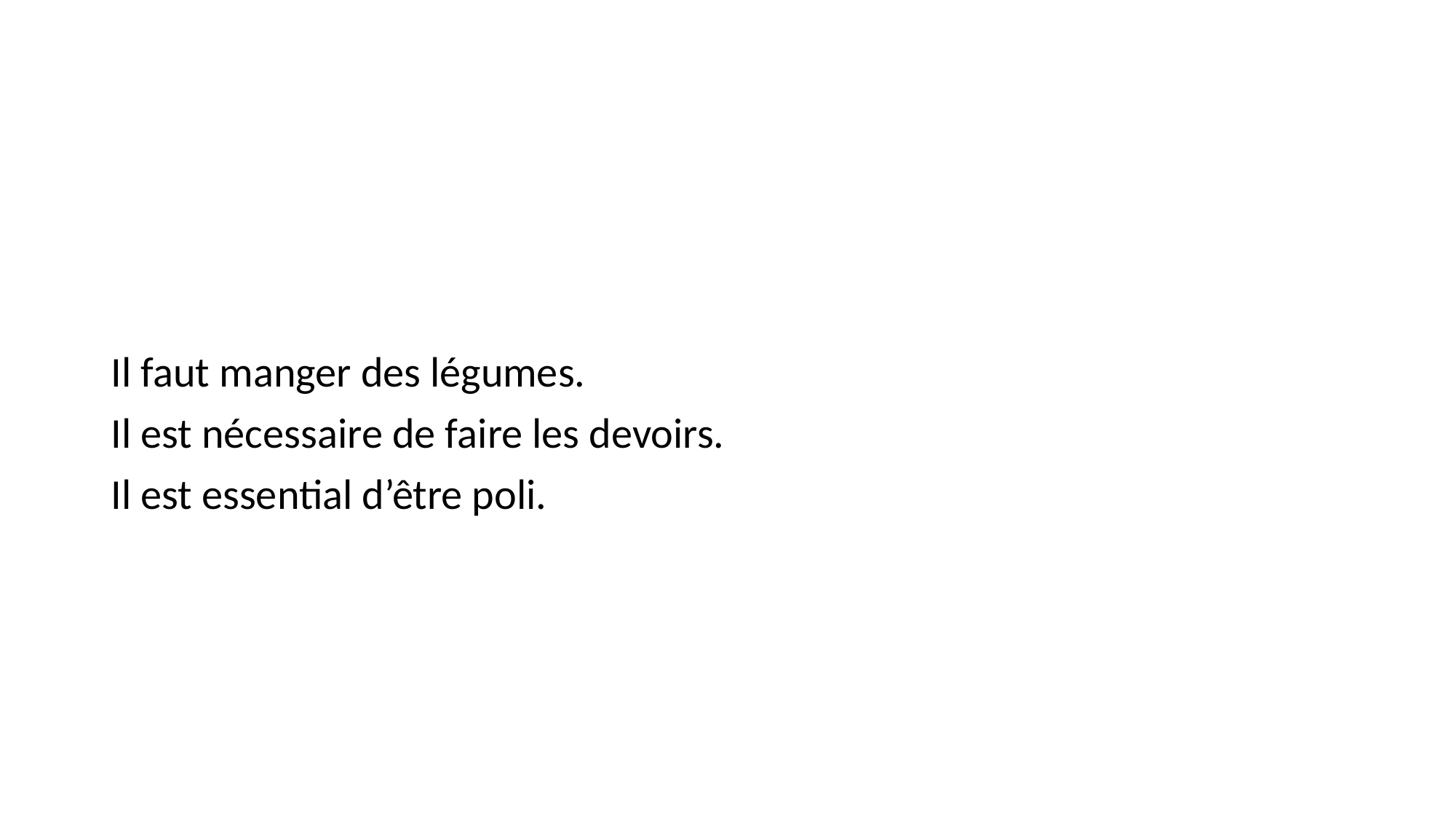

#

Il faut manger des légumes.
Il est nécessaire de faire les devoirs.
Il est essential d’être poli.